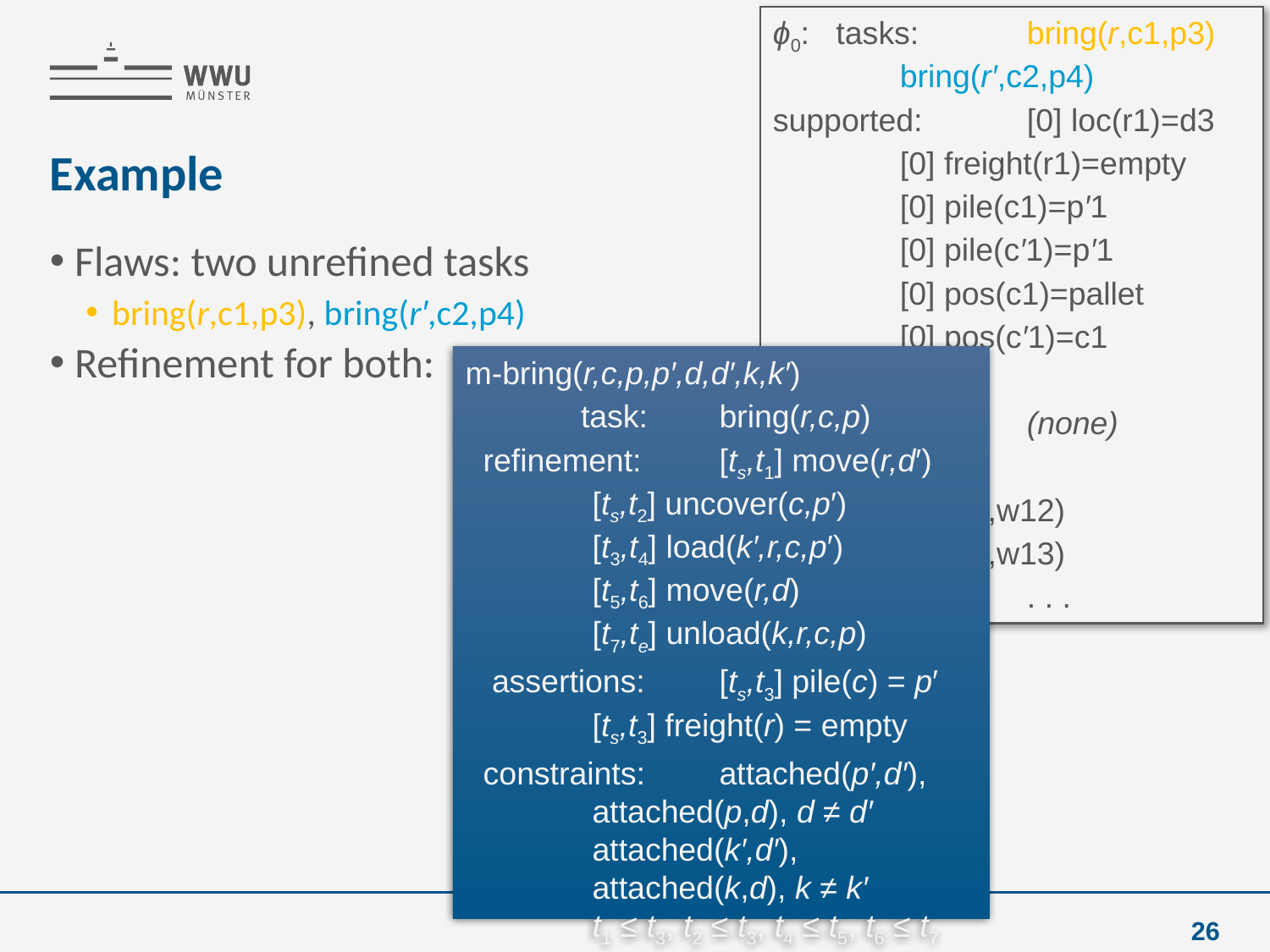

ϕ0:   tasks:	bring(r,c1,p3)
	bring(r′,c2,p4)
supported:	[0] loc(r1)=d3
	[0] freight(r1)=empty
	[0] pile(c1)=p′1
	[0] pile(c′1)=p′1
	[0] pos(c1)=pallet
	[0] pos(c′1)=c1
	. . .
assertions:	(none)
constraints:
	adj(d1,w12)
	adj(d1,w13)
		. . .
APA - Temporal
# Example
Flaws: two unrefined tasks
bring(r,c1,p3), bring(r′,c2,p4)
Refinement for both:
m-bring(r,c,p,p′,d,d′,k,k′)
             task:	bring(r,c,p)
  refinement:	[ts,t1] move(r,d′)
	[ts,t2] uncover(c,p′)
	[t3,t4] load(k′,r,c,p′)
	[t5,t6] move(r,d)
	[t7,te] unload(k,r,c,p)
   assertions:	[ts,t3] pile(c) = p′
	[ts,t3] freight(r) = empty
  constraints:	attached(p′,d′),
	attached(p,d), d ≠ d′
	attached(k′,d′),
	attached(k,d), k ≠ k′
	t1 ≤ t3, t2 ≤ t3, t4 ≤ t5, t6 ≤ t7
26